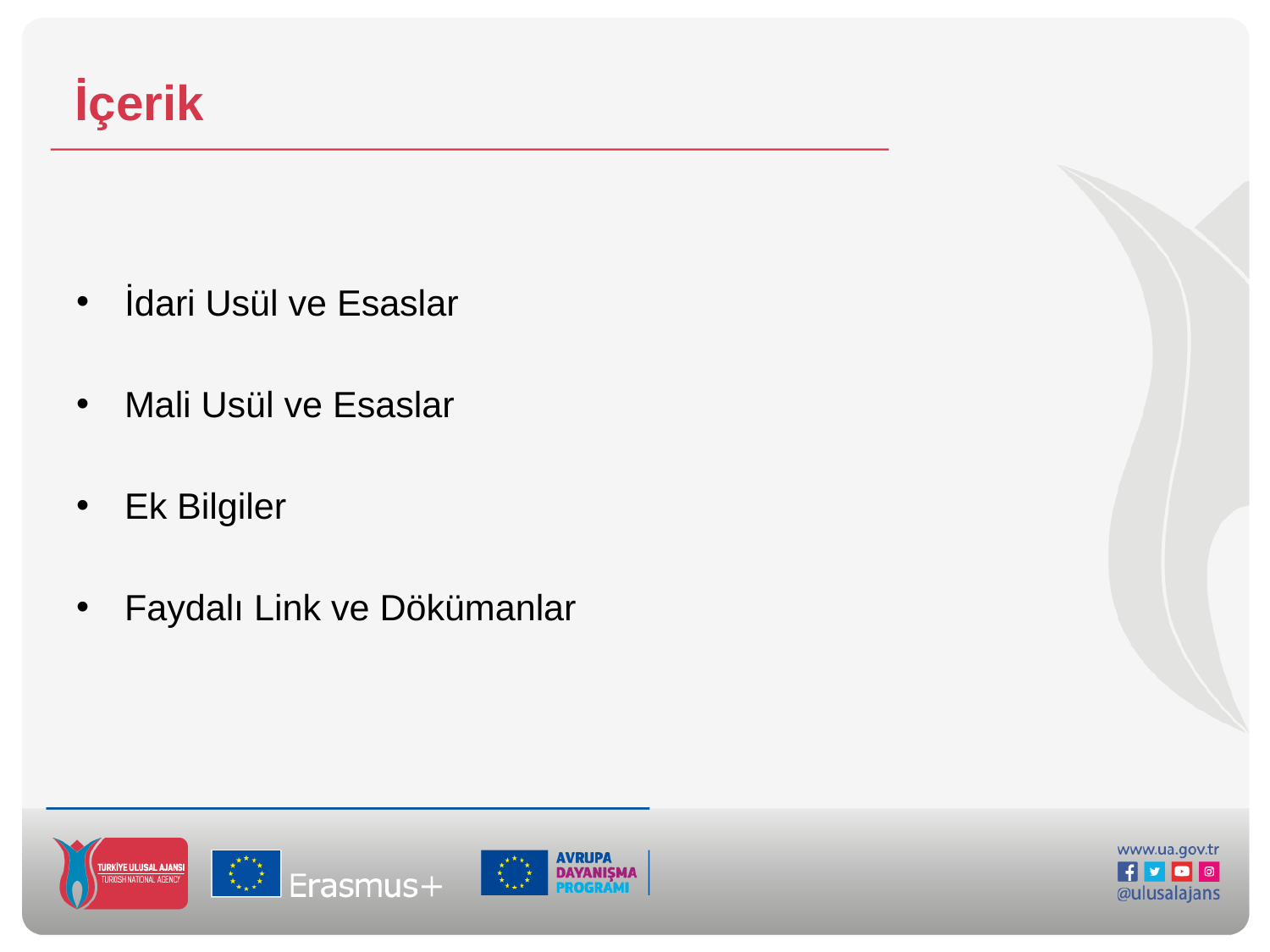

# İçerik

İdari Usül ve Esaslar

Mali Usül ve Esaslar

Ek Bilgiler

Faydalı Link ve Dökümanlar